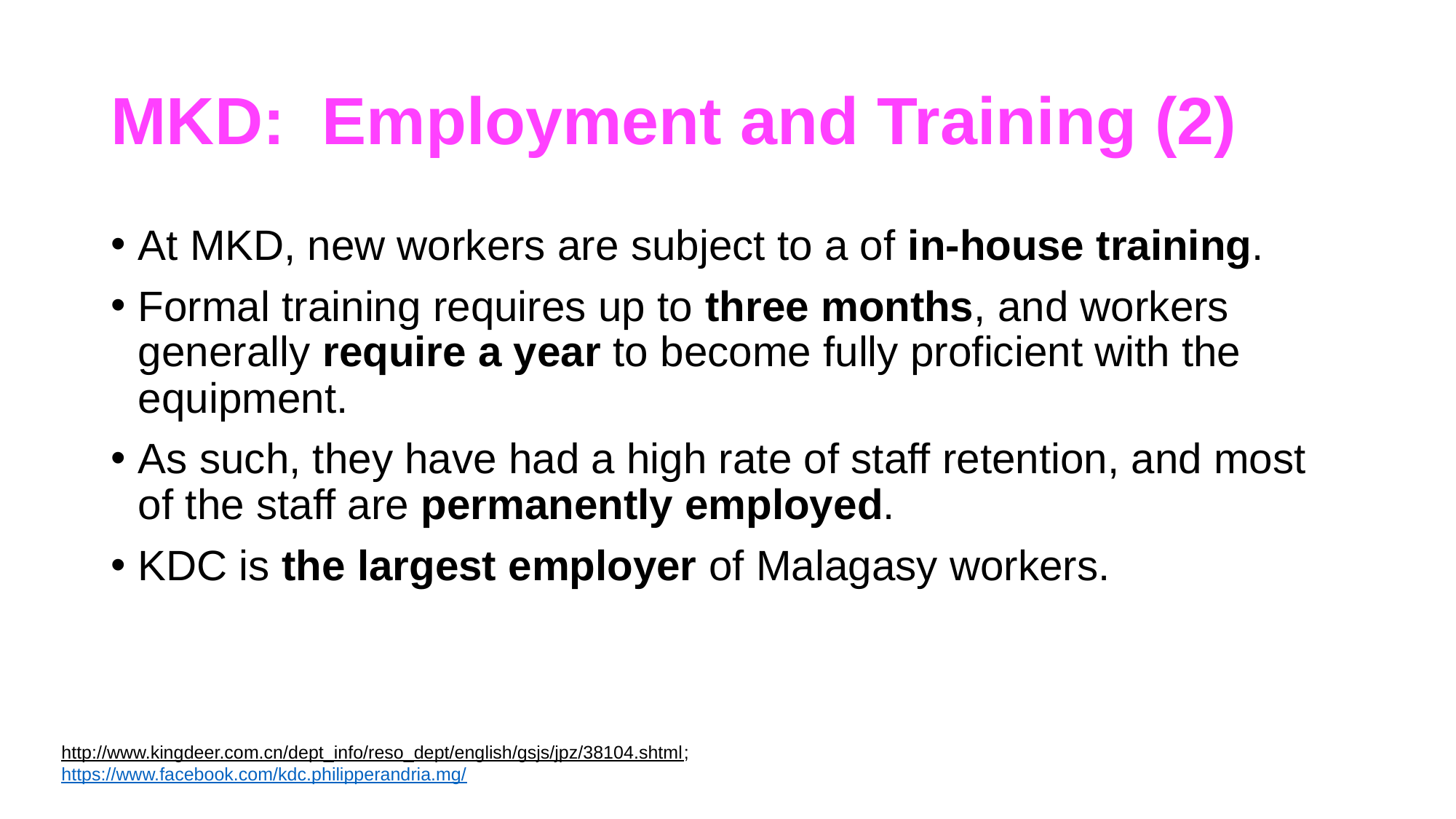

# MKD:  Employment and Training (2)
At MKD, new workers are subject to a of in-house training.
Formal training requires up to three months, and workers generally require a year to become fully proficient with the equipment.
As such, they have had a high rate of staff retention, and most of the staff are permanently employed.
KDC is the largest employer of Malagasy workers.
http://www.kingdeer.com.cn/dept_info/reso_dept/english/gsjs/jpz/38104.shtml; https://www.facebook.com/kdc.philipperandria.mg/